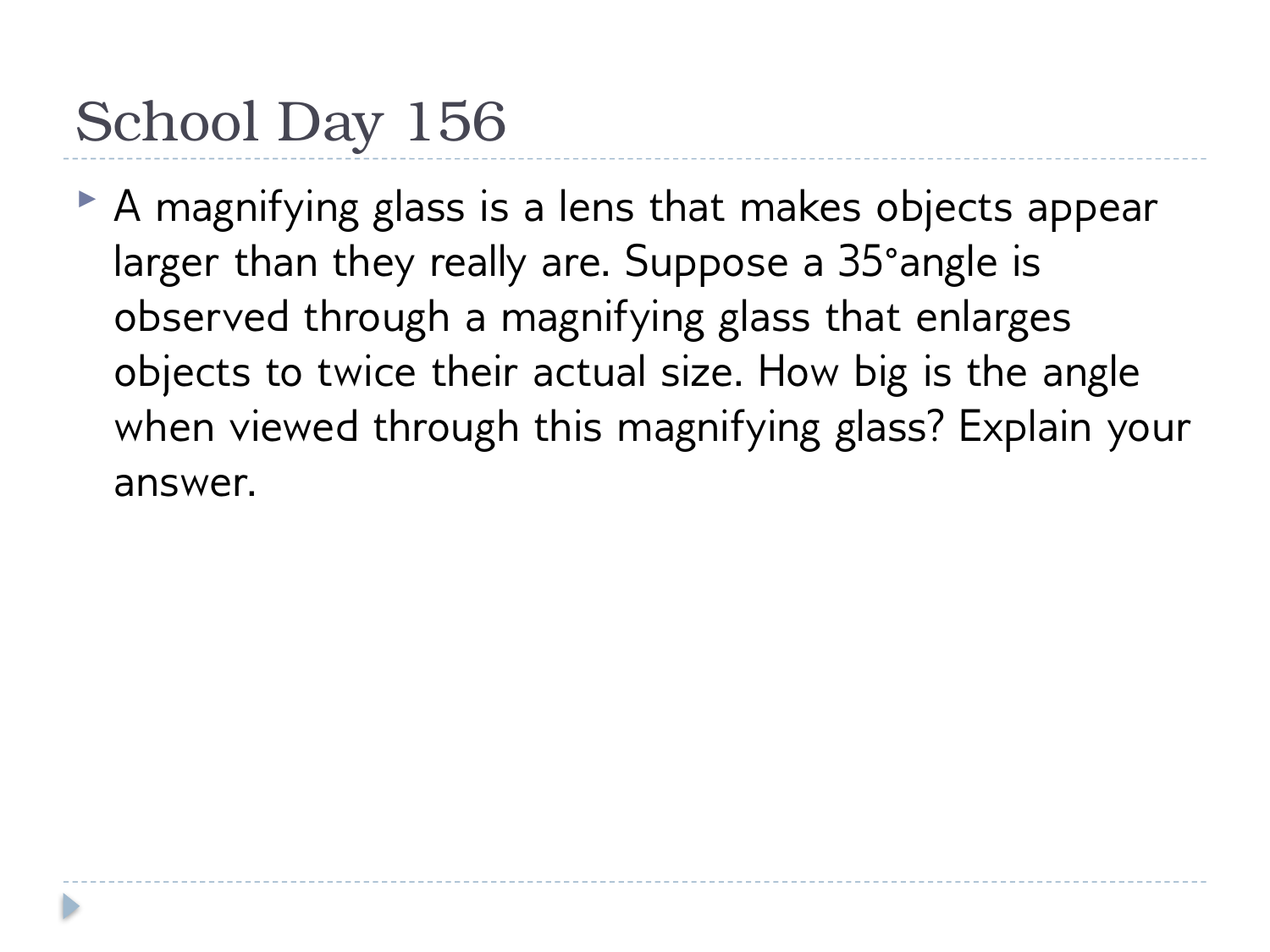

# School Day 156
A magnifying glass is a lens that makes objects appear larger than they really are. Suppose a 35°angle is observed through a magnifying glass that enlarges objects to twice their actual size. How big is the angle when viewed through this magnifying glass? Explain your answer.